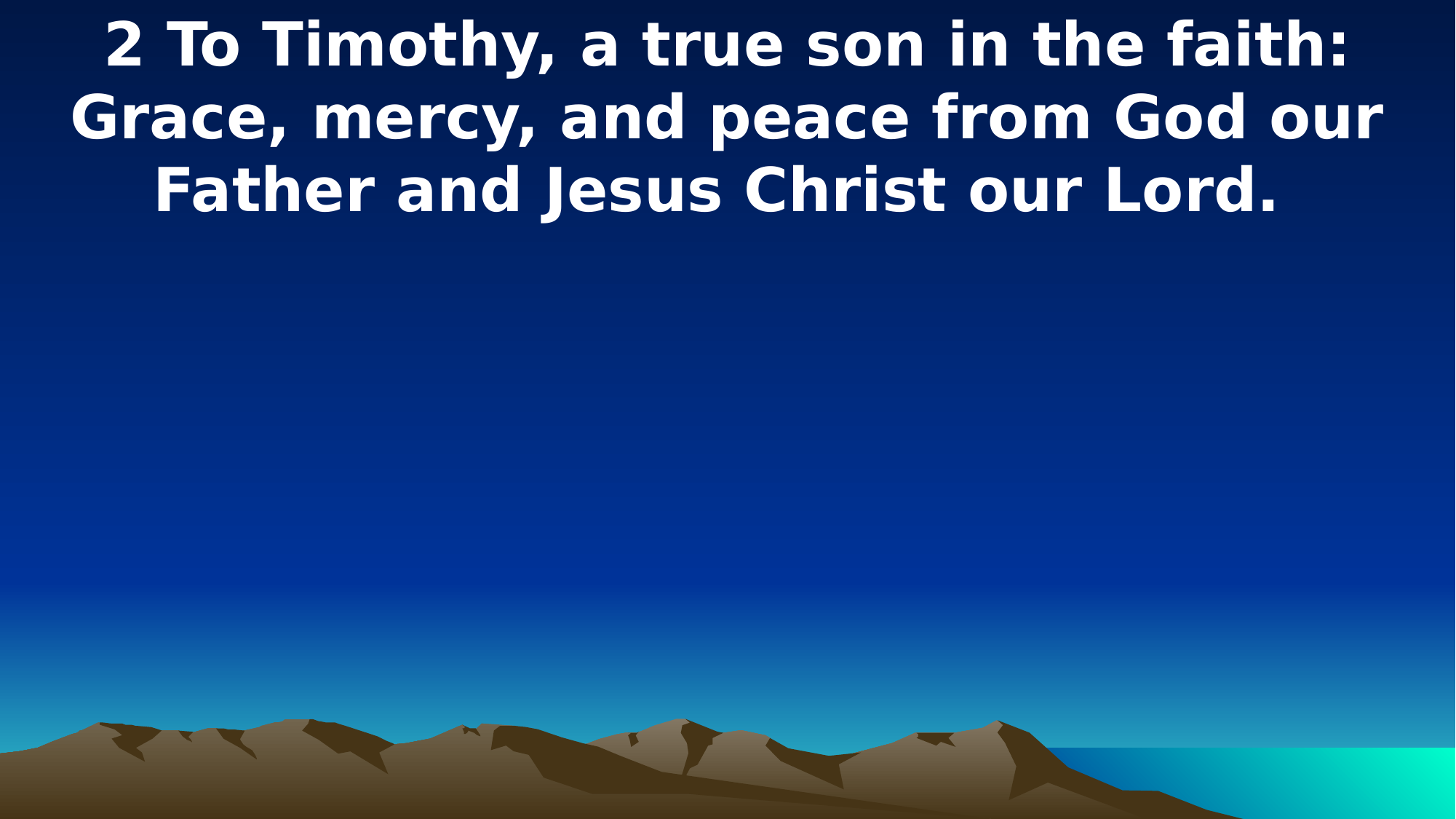

2 To Timothy, a true son in the faith: Grace, mercy, and peace from God our Father and Jesus Christ our Lord.